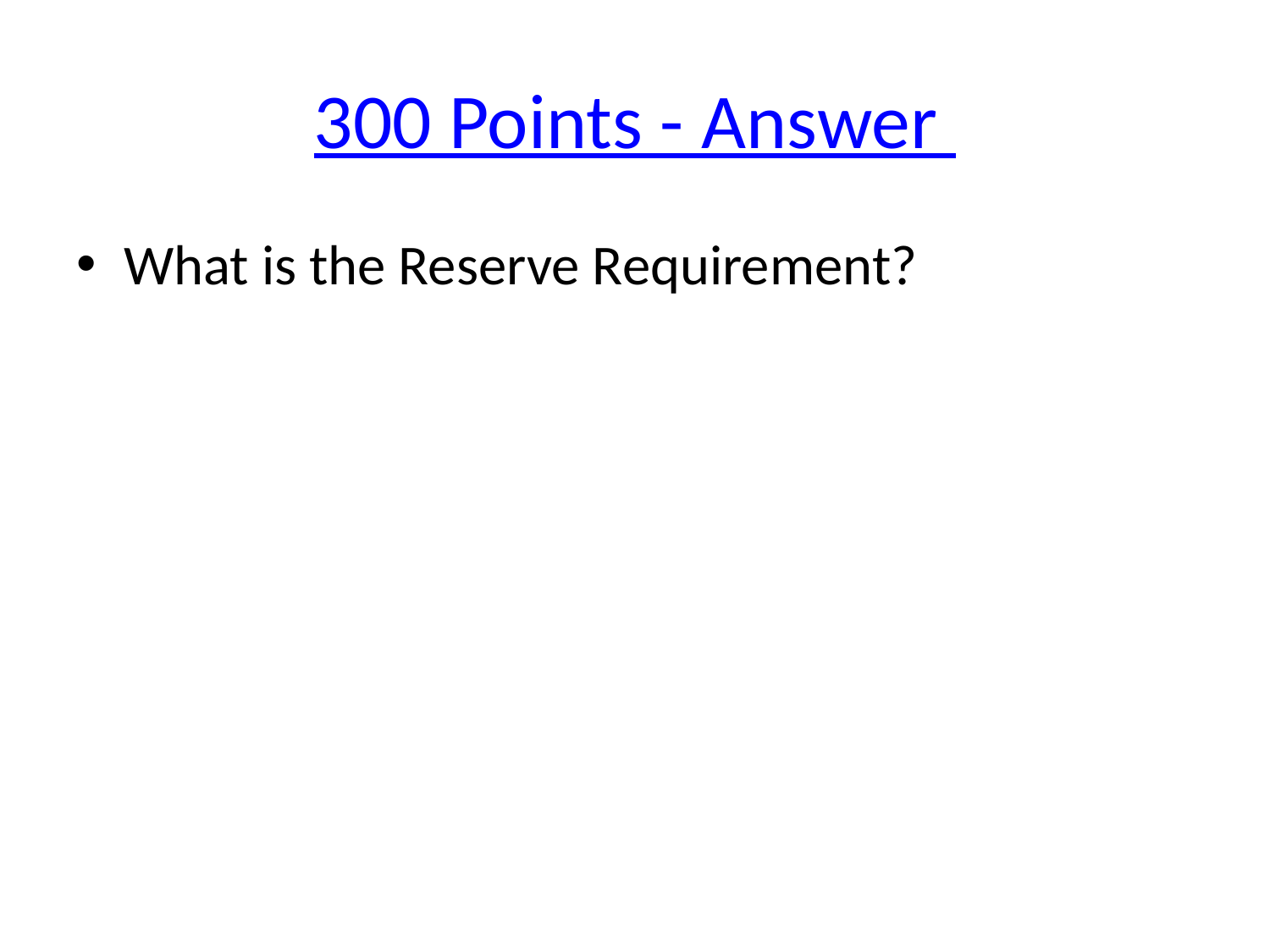

# 300 Points - Answer
What is the Reserve Requirement?